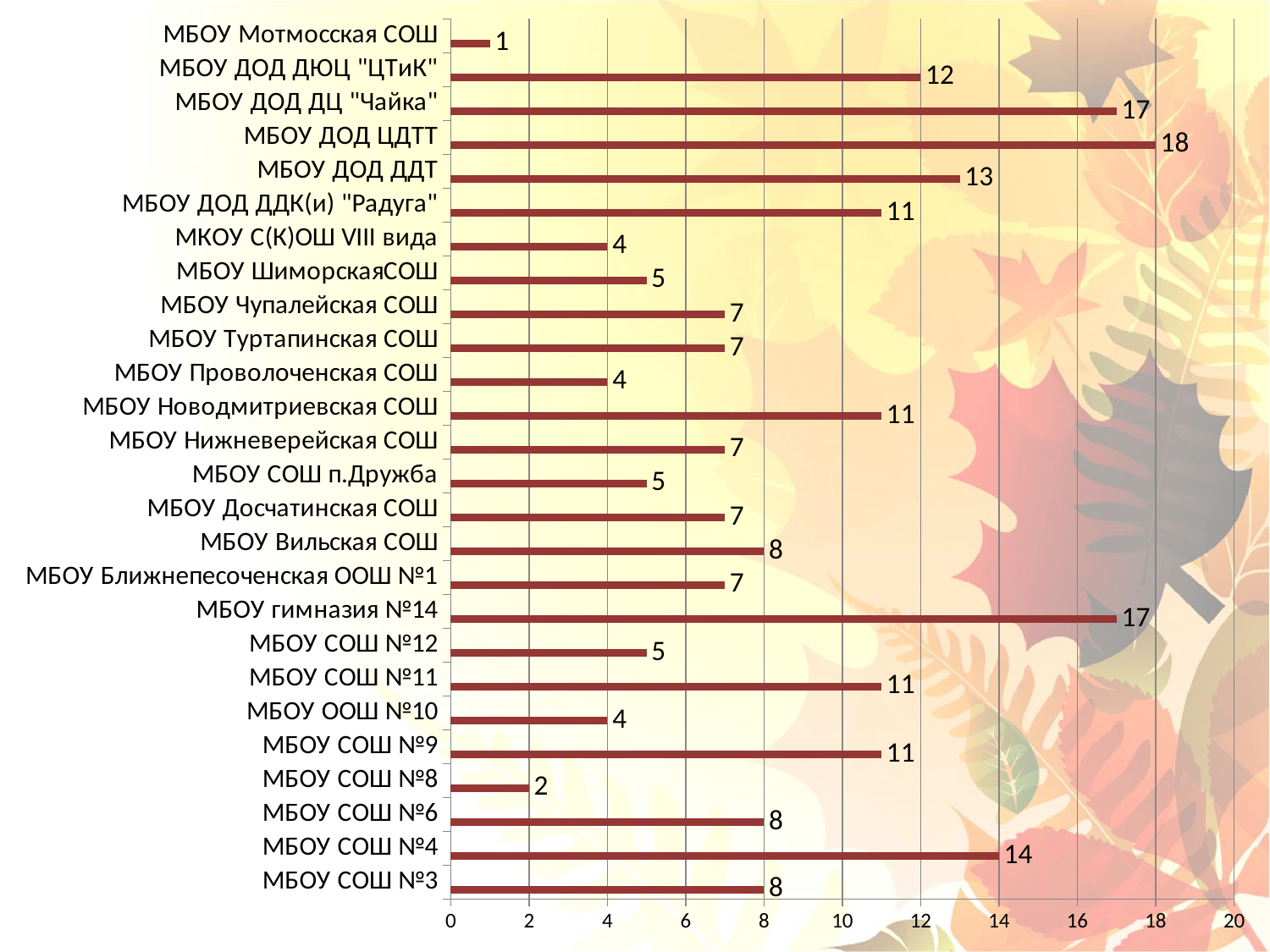

### Chart

| Category | Ряд 1 | Ряд 2 | Ряд 3 |
|---|---|---|---|
| МБОУ СОШ №3 | 8.0 | None | None |
| МБОУ СОШ №4 | 14.0 | None | None |
| МБОУ СОШ №6 | 8.0 | None | None |
| МБОУ СОШ №8 | 2.0 | None | None |
| МБОУ СОШ №9 | 11.0 | None | None |
| МБОУ ООШ №10 | 4.0 | None | None |
| МБОУ СОШ №11 | 11.0 | None | None |
| МБОУ СОШ №12 | 5.0 | None | None |
| МБОУ гимназия №14 | 17.0 | None | None |
| МБОУ Ближнепесоченская ООШ №1 | 7.0 | None | None |
| МБОУ Вильская СОШ | 8.0 | None | None |
| МБОУ Досчатинская СОШ | 7.0 | None | None |
| МБОУ СОШ п.Дружба | 5.0 | None | None |
| МБОУ Нижневерейская СОШ | 7.0 | None | None |
| МБОУ Новодмитриевская СОШ | 11.0 | None | None |
| МБОУ Проволоченская СОШ | 4.0 | None | None |
| МБОУ Туртапинская СОШ | 7.0 | None | None |
| МБОУ Чупалейская СОШ | 7.0 | None | None |
| МБОУ ШиморскаяСОШ | 5.0 | None | None |
| МКОУ С(К)ОШ VIII вида | 4.0 | None | None |
| МБОУ ДОД ДДК(и) "Радуга" | 11.0 | None | None |
| МБОУ ДОД ДДТ | 13.0 | None | None |
| МБОУ ДОД ЦДТТ | 18.0 | None | None |
| МБОУ ДОД ДЦ "Чайка" | 17.0 | None | None |
| МБОУ ДОД ДЮЦ "ЦТиК" | 12.0 | None | None |
| МБОУ Мотмосская СОШ | 1.0 | None | None |